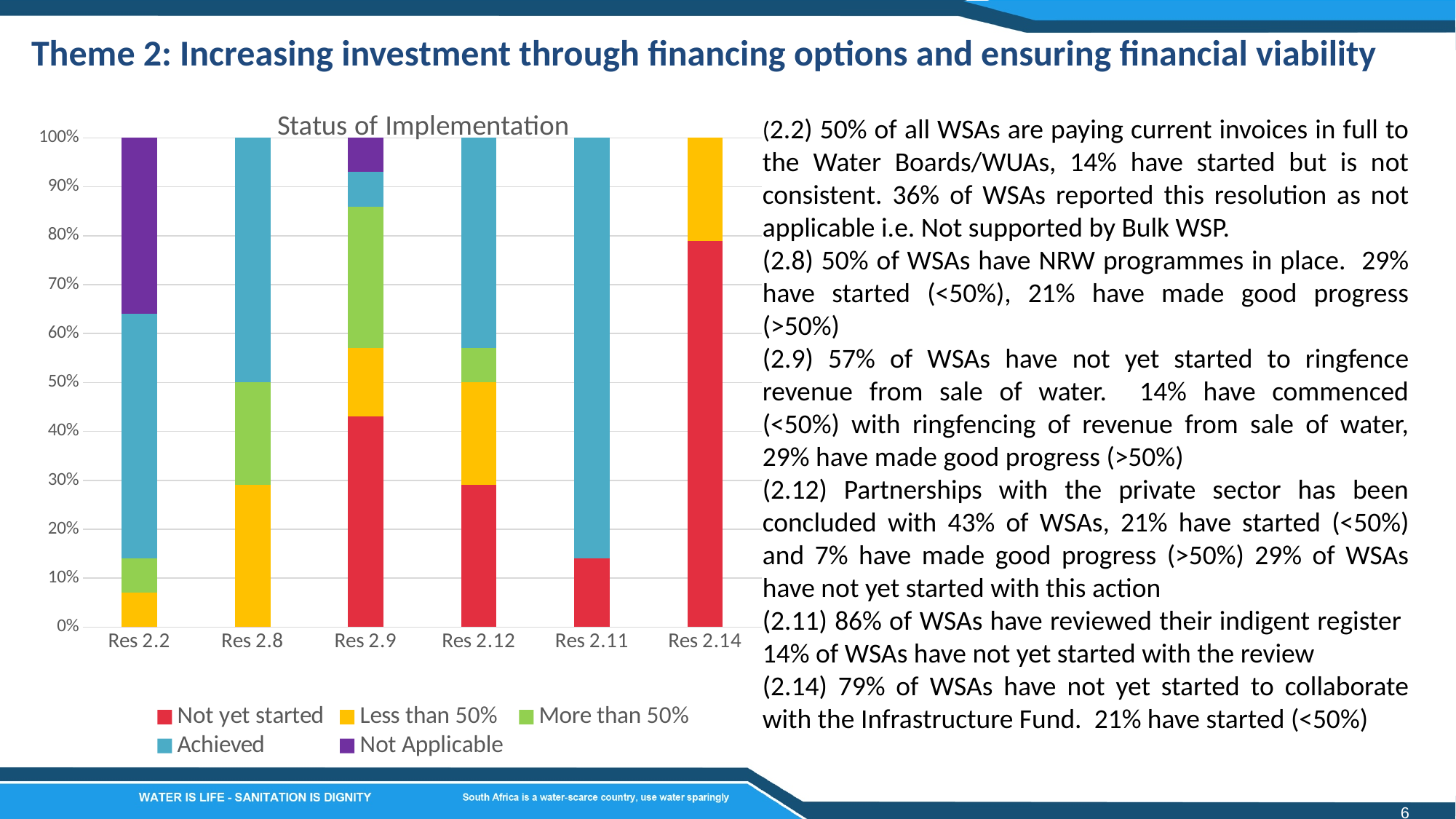

Theme 2: Increasing investment through financing options and ensuring financial viability

### Chart: Status of Implementation

| Category | Not yet started | Less than 50% | More than 50% | Achieved | Not Applicable |
|---|---|---|---|---|---|
| Res 2.2 | 0.0 | 7.0 | 7.0 | 50.0 | 36.0 |
| Res 2.8 | 0.0 | 29.0 | 21.0 | 50.0 | 0.0 |
| Res 2.9 | 43.0 | 14.0 | 29.0 | 7.0 | 7.0 |
| Res 2.12 | 29.0 | 21.0 | 7.0 | 43.0 | 0.0 |
| Res 2.11 | 14.0 | 0.0 | 0.0 | 86.0 | 0.0 |
| Res 2.14 | 79.0 | 21.0 | 0.0 | 0.0 | 0.0 |
(2.2) 50% of all WSAs are paying current invoices in full to the Water Boards/WUAs, 14% have started but is not consistent. 36% of WSAs reported this resolution as not applicable i.e. Not supported by Bulk WSP.
(2.8) 50% of WSAs have NRW programmes in place.  29% have started (<50%), 21% have made good progress (>50%)
(2.9) 57% of WSAs have not yet started to ringfence revenue from sale of water.  14% have commenced (<50%) with ringfencing of revenue from sale of water, 29% have made good progress (>50%)
(2.12) Partnerships with the private sector has been concluded with 43% of WSAs, 21% have started (<50%) and 7% have made good progress (>50%) 29% of WSAs have not yet started with this action
(2.11) 86% of WSAs have reviewed their indigent register  14% of WSAs have not yet started with the review
(2.14) 79% of WSAs have not yet started to collaborate with the Infrastructure Fund.  21% have started (<50%)
6